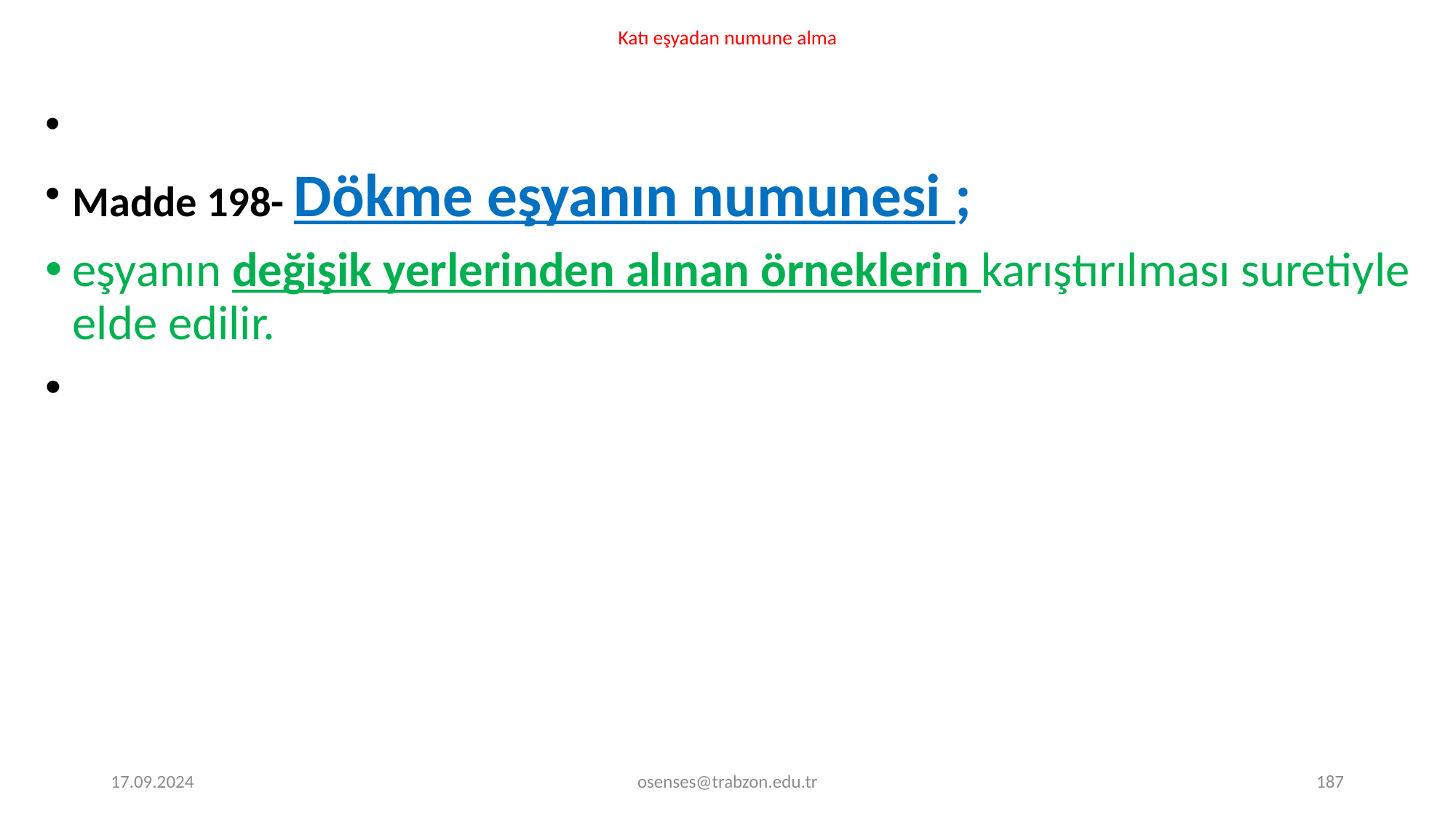

# Katı eşyadan numune alma

Madde 198- Dökme eşyanın numunesi ;
eşyanın değişik yerlerinden alınan örneklerin karıştırılması suretiyle elde edilir.

17.09.2024
osenses@trabzon.edu.tr
187